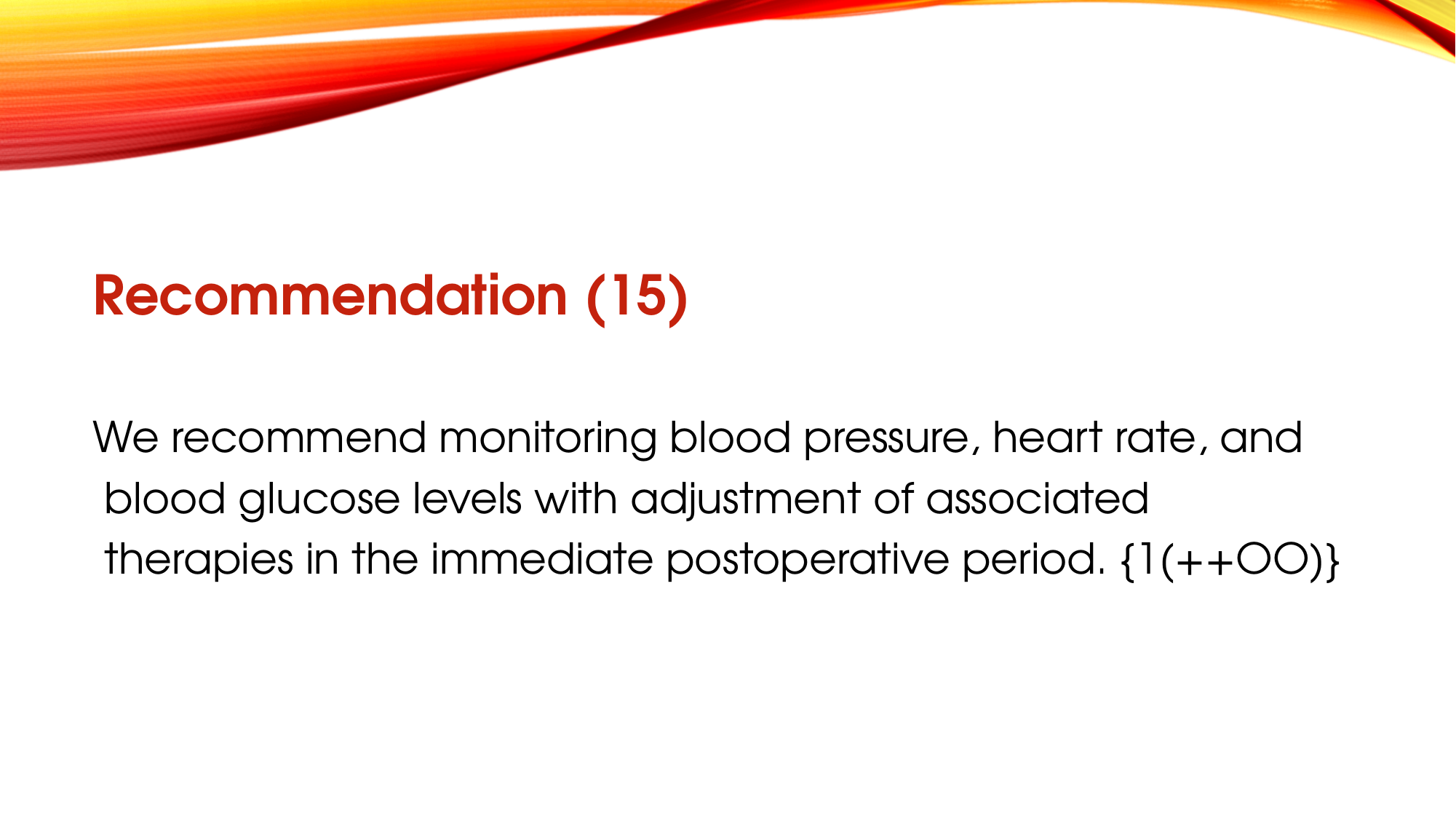

Recommendation (15)

We recommend monitoring blood pressure, heart rate, and
 blood glucose levels with adjustment of associated
 therapies in the immediate postoperative period. {1(++OO)}